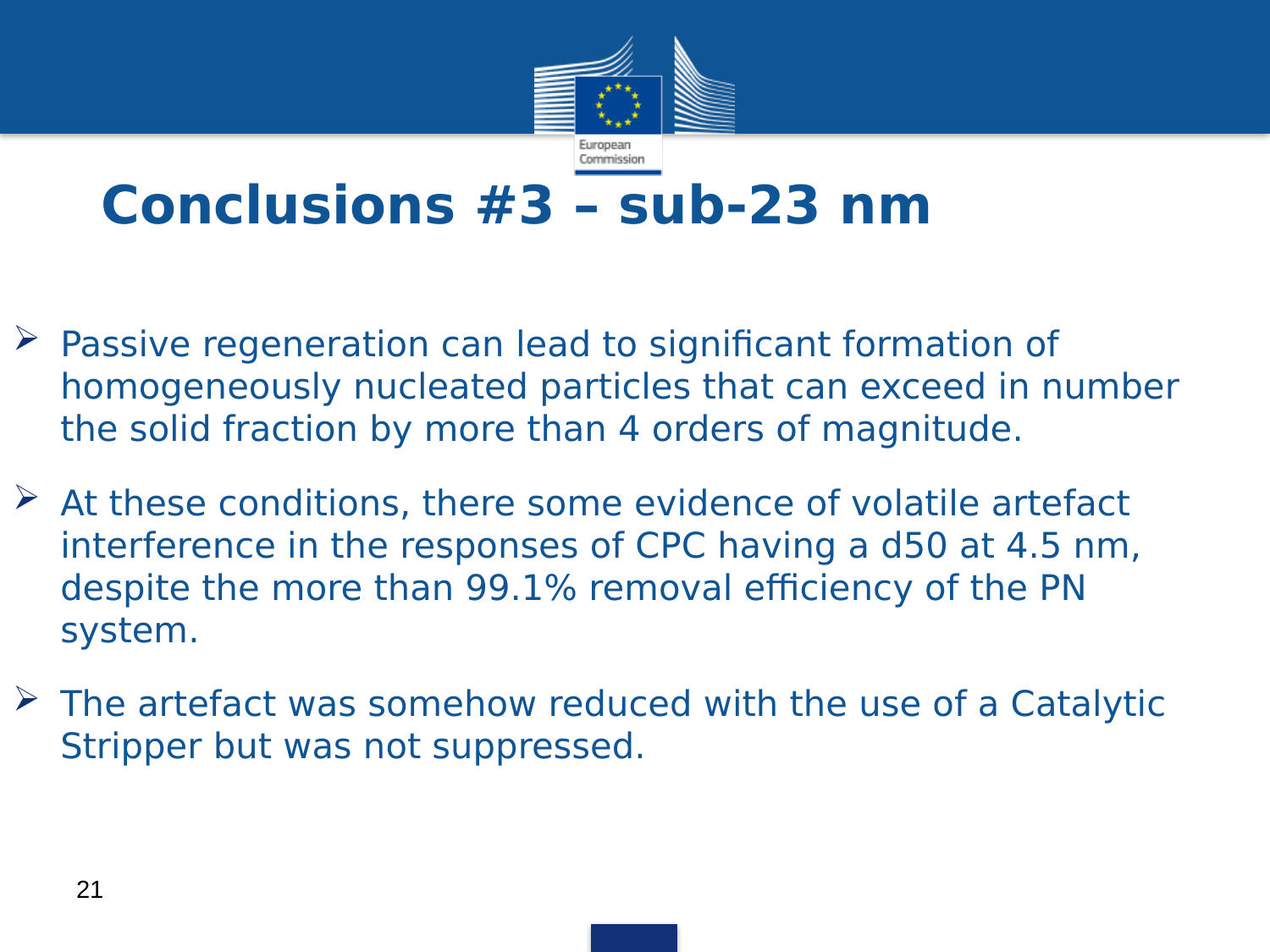

# Conclusions #3 – sub-23 nm

Passive regeneration can lead to significant formation of homogeneously nucleated particles that can exceed in number the solid fraction by more than 4 orders of magnitude.
At these conditions, there some evidence of volatile artefact interference in the responses of CPC having a d50 at 4.5 nm, despite the more than 99.1% removal efficiency of the PN system.
The artefact was somehow reduced with the use of a Catalytic Stripper but was not suppressed.
21